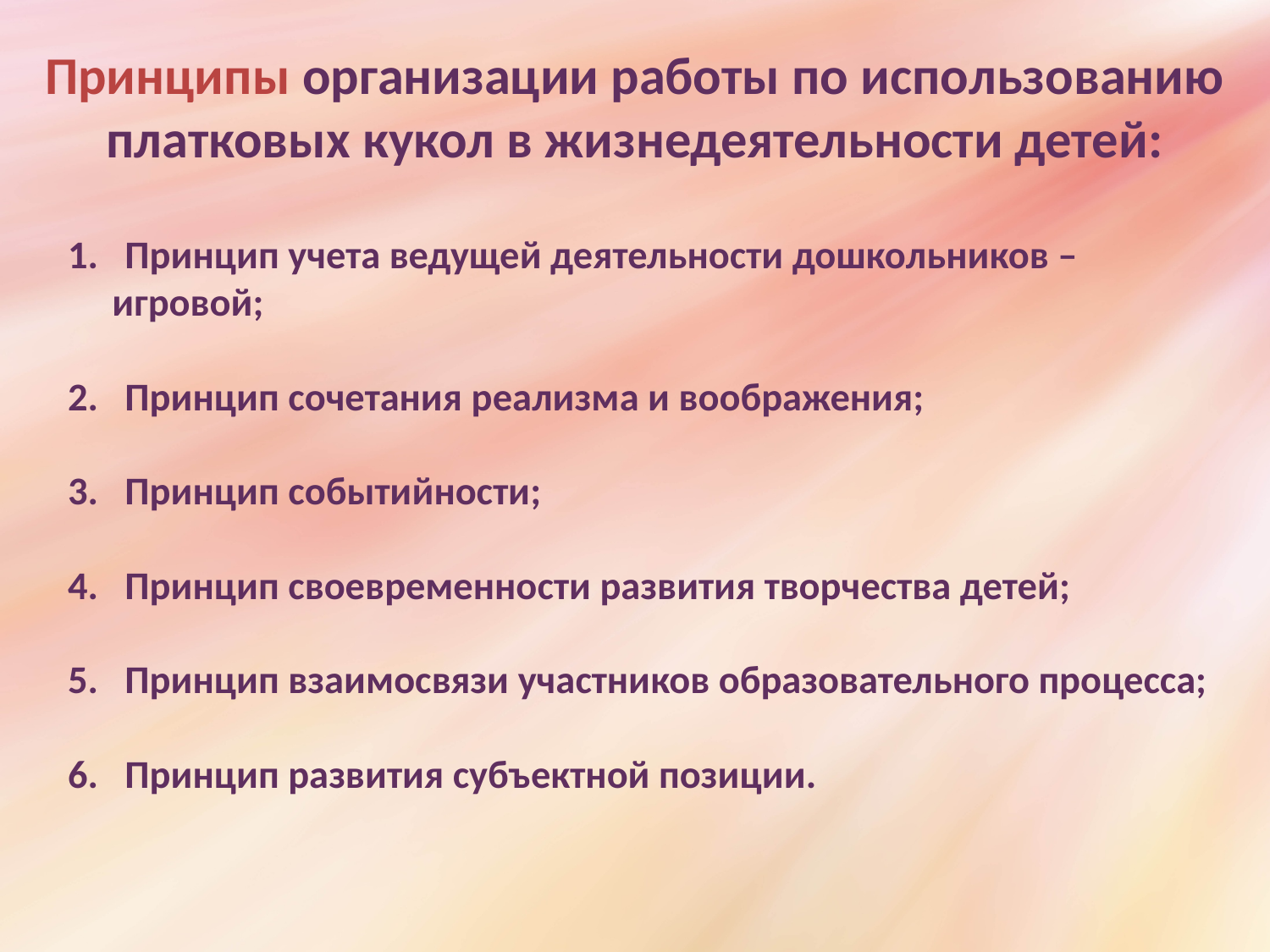

# Принципы организации работы по использованию платковых кукол в жизнедеятельности детей:

1.   Принцип учета ведущей деятельности дошкольников – игровой;

2.   Принцип сочетания реализма и воображения;

3.   Принцип событийности;

4.   Принцип своевременности развития творчества детей;

5.   Принцип взаимосвязи участников образовательного процесса;

6.   Принцип развития субъектной позиции.